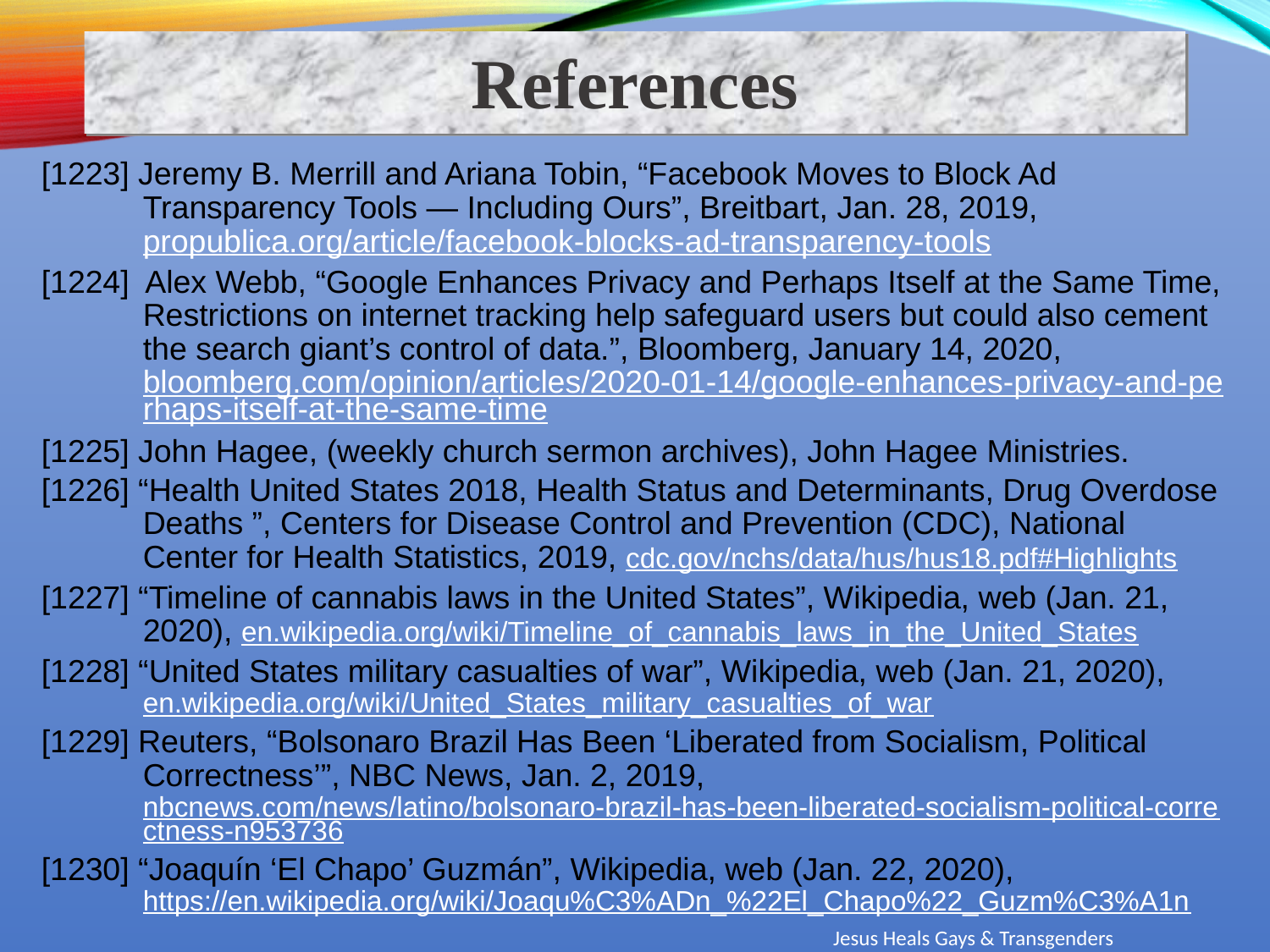

References
[1223] Jeremy B. Merrill and Ariana Tobin, “Facebook Moves to Block Ad Transparency Tools — Including Ours”, Breitbart, Jan. 28, 2019, propublica.org/article/facebook-blocks-ad-transparency-tools
[1224]  Alex Webb, “Google Enhances Privacy and Perhaps Itself at the Same Time, Restrictions on internet tracking help safeguard users but could also cement the search giant’s control of data.”, Bloomberg, January 14, 2020, bloomberg.com/opinion/articles/2020-01-14/google-enhances-privacy-and-perhaps-itself-at-the-same-time
[1225] John Hagee, (weekly church sermon archives), John Hagee Ministries.
[1226] “Health United States 2018, Health Status and Determinants, Drug Overdose Deaths ”, Centers for Disease Control and Prevention (CDC), National Center for Health Statistics, 2019, cdc.gov/nchs/data/hus/hus18.pdf#Highlights
[1227] “Timeline of cannabis laws in the United States”, Wikipedia, web (Jan. 21, 2020), en.wikipedia.org/wiki/Timeline_of_cannabis_laws_in_the_United_States
[1228] “United States military casualties of war”, Wikipedia, web (Jan. 21, 2020), en.wikipedia.org/wiki/United_States_military_casualties_of_war
[1229] Reuters, “Bolsonaro Brazil Has Been ‘Liberated from Socialism, Political Correctness’”, NBC News, Jan. 2, 2019, nbcnews.com/news/latino/bolsonaro-brazil-has-been-liberated-socialism-political-correctness-n953736
[1230] “Joaquín ‘El Chapo’ Guzmán”, Wikipedia, web (Jan. 22, 2020), https://en.wikipedia.org/wiki/Joaqu%C3%ADn_%22El_Chapo%22_Guzm%C3%A1n

Jesus Heals Gays & Transgenders